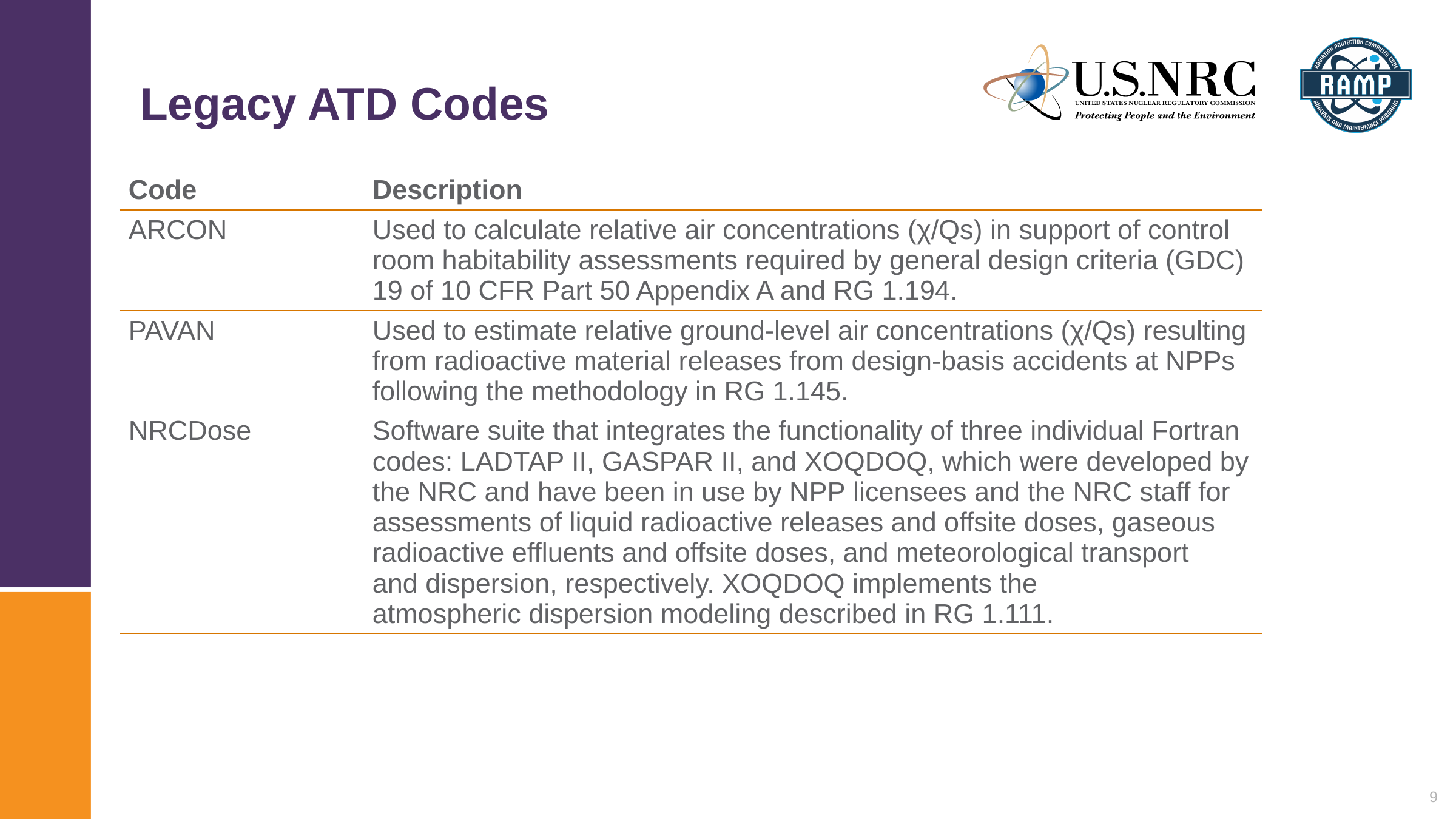

# Legacy ATD Codes
| Code​ | Description​ |
| --- | --- |
| ARCON​ | Used to calculate relative air concentrations (χ/Qs) in support of control room habitability assessments required by general design criteria (GDC) 19 of 10 CFR Part 50 Appendix A and RG 1.194. ​ |
| PAVAN​ | Used to estimate relative ground-level air concentrations (χ/Qs) resulting from radioactive material releases from design-basis accidents at NPPs following the methodology in RG 1.145. ​ |
| NRCDose​ | Software suite that integrates the functionality of three individual Fortran codes: LADTAP II, GASPAR II, and XOQDOQ, which were developed by the NRC and have been in use by NPP licensees and the NRC staff for assessments of liquid radioactive releases and offsite doses, gaseous radioactive effluents and offsite doses, and meteorological transport and dispersion, respectively. XOQDOQ implements the atmospheric dispersion modeling described in RG 1.111. ​ |
9